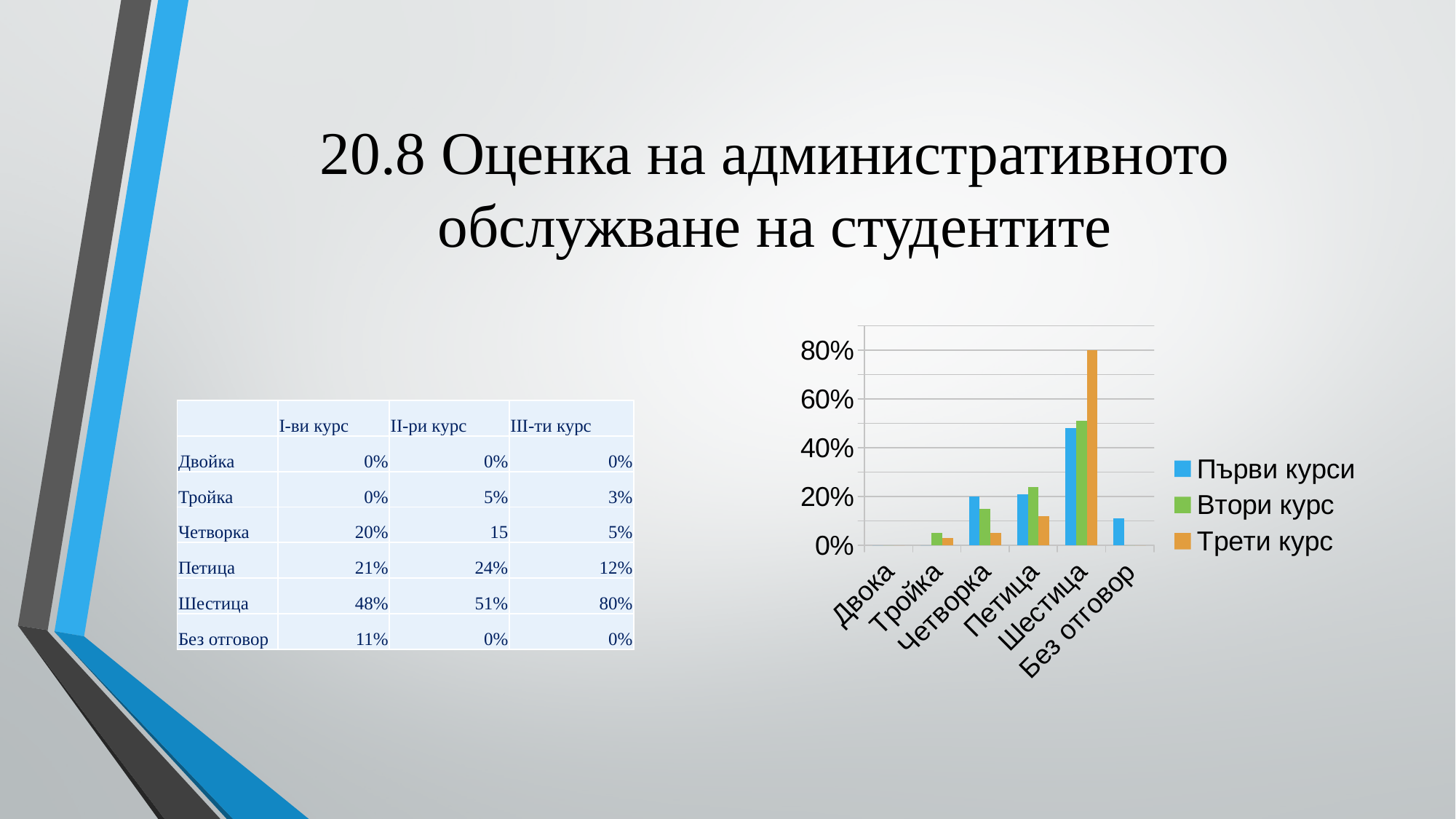

# 20.8 Оценка на административното обслужване на студентите

### Chart

| Category | Първи курси | Втори курс | Трети курс |
|---|---|---|---|
| Двока | 0.0 | 0.0 | 0.0 |
| Тройка | 0.0 | 0.05 | 0.03 |
| Четворка | 0.2 | 0.15 | 0.05 |
| Петица | 0.21 | 0.24 | 0.12 |
| Шестица | 0.48 | 0.51 | 0.8 |
| Без отговор | 0.11 | 0.0 | 0.0 |
|  | I-ви курс | II-ри курс | III-ти курс |
| --- | --- | --- | --- |
| Двойка | 0% | 0% | 0% |
| Тройка | 0% | 5% | 3% |
| Четворка | 20% | 15 | 5% |
| Петица | 21% | 24% | 12% |
| Шестица | 48% | 51% | 80% |
| Без отговор | 11% | 0% | 0% |